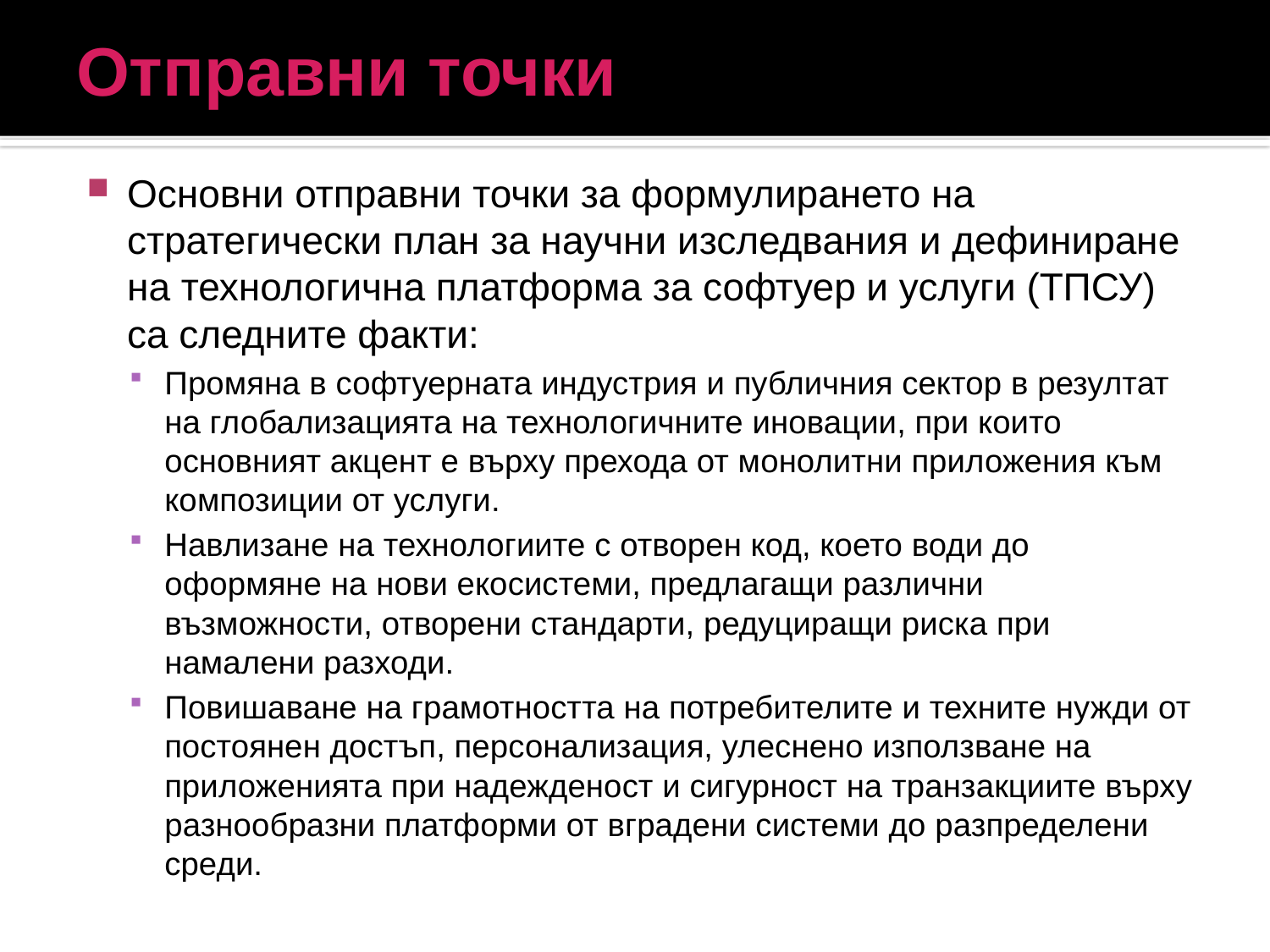

# Отправни точки
Основни отправни точки за формулирането на стратегически план за научни изследвания и дефиниране на технологична платформа за софтуер и услуги (ТПСУ) са следните факти:
Промяна в софтуерната индустрия и публичния сектор в резултат на глобализацията на технологичните иновации, при които основният акцент е върху прехода от монолитни приложения към композиции от услуги.
Навлизане на технологиите с отворен код, което води до оформяне на нови екосистеми, предлагащи различни възможности, отворени стандарти, редуциращи риска при намалени разходи.
Повишаване на грамотността на потребителите и техните нужди от постоянен достъп, персонализация, улеснено използване на приложенията при надежденост и сигурност на транзакциите върху разнообразни платформи от вградени системи до разпределени среди.